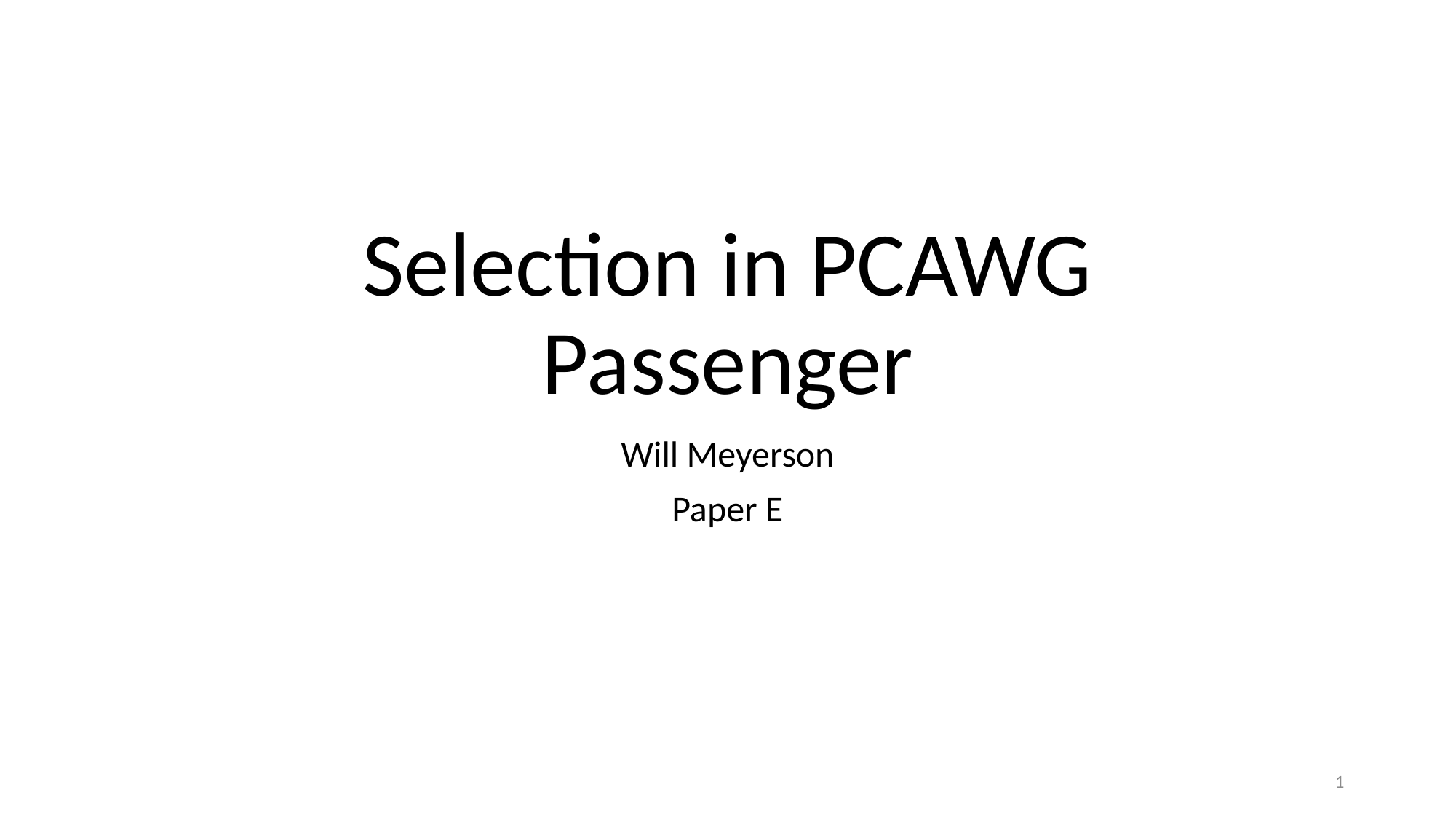

# Selection in PCAWG Passenger
Will Meyerson
Paper E
1